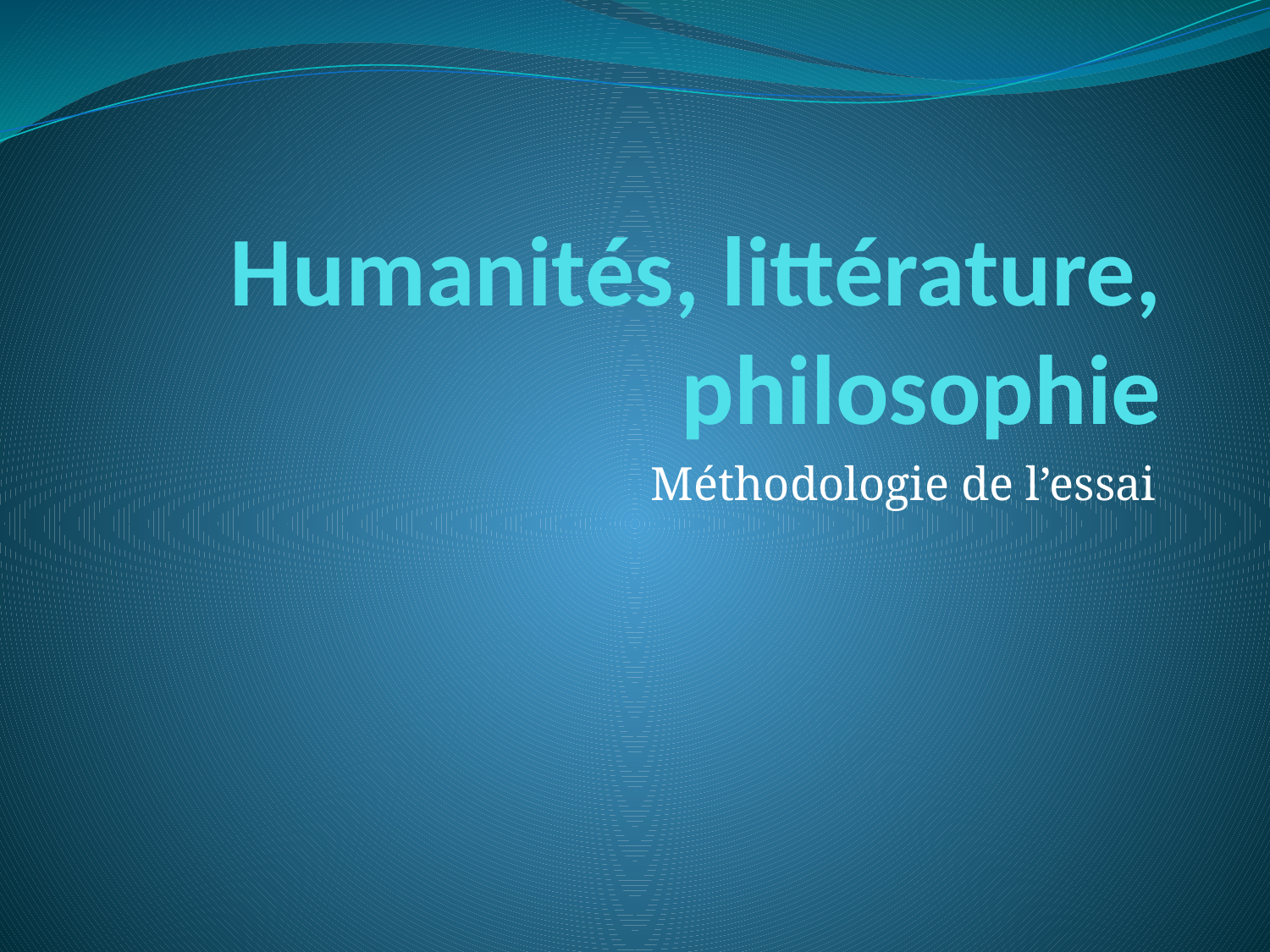

# Humanités, littérature, philosophie
Méthodologie de l’essai